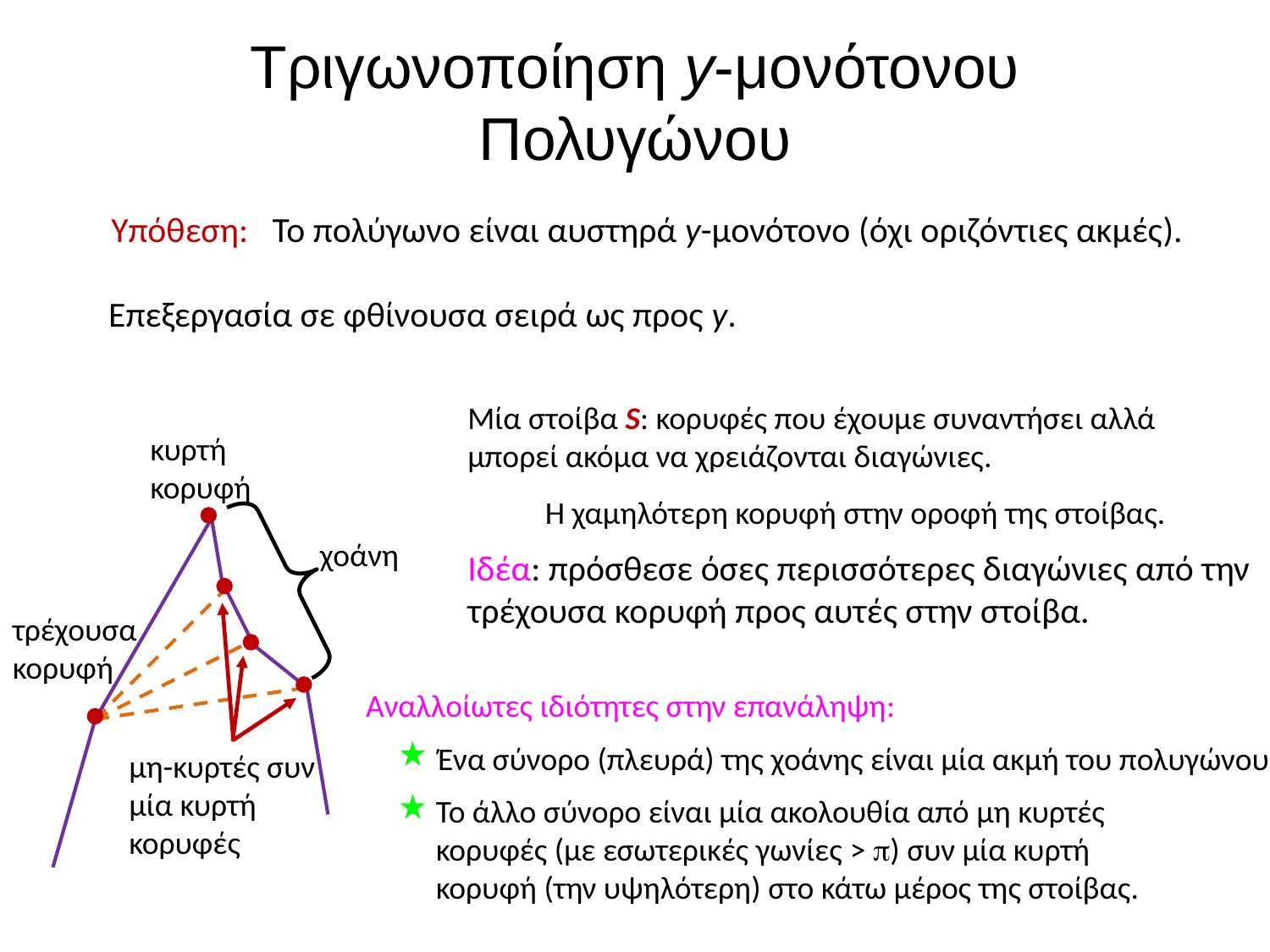

# Τριγωνοποίηση y-μονότονου Πολυγώνου

Υπόθεση:   Το πολύγωνο είναι αυστηρά y-μονότονο (όχι οριζόντιες ακμές).
Επεξεργασία σε φθίνουσα σειρά ως προς y.
Μία στοίβα S: κορυφές που έχουμε συναντήσει αλλά μπορεί ακόμα να χρειάζονται διαγώνιες.
κυρτή κορυφή

Η χαμηλότερη κορυφή στην οροφή της στοίβας.

χοάνη
Ιδέα: πρόσθεσε όσες περισσότερες διαγώνιες από την τρέχουσα κορυφή προς αυτές στην στοίβα.

τρέχουσα κορυφή

Αναλλοίωτες ιδιότητες στην επανάληψη:

Ένα σύνορο (πλευρά) της χοάνης είναι μία ακμή του πολυγώνου.

μη-κυρτές συν μία κυρτή κορυφές
Το άλλο σύνορο είναι μία ακολουθία από μη κυρτές κορυφές (με εσωτερικές γωνίες > π) συν μία κυρτή κορυφή (την υψηλότερη) στο κάτω μέρος της στοίβας.